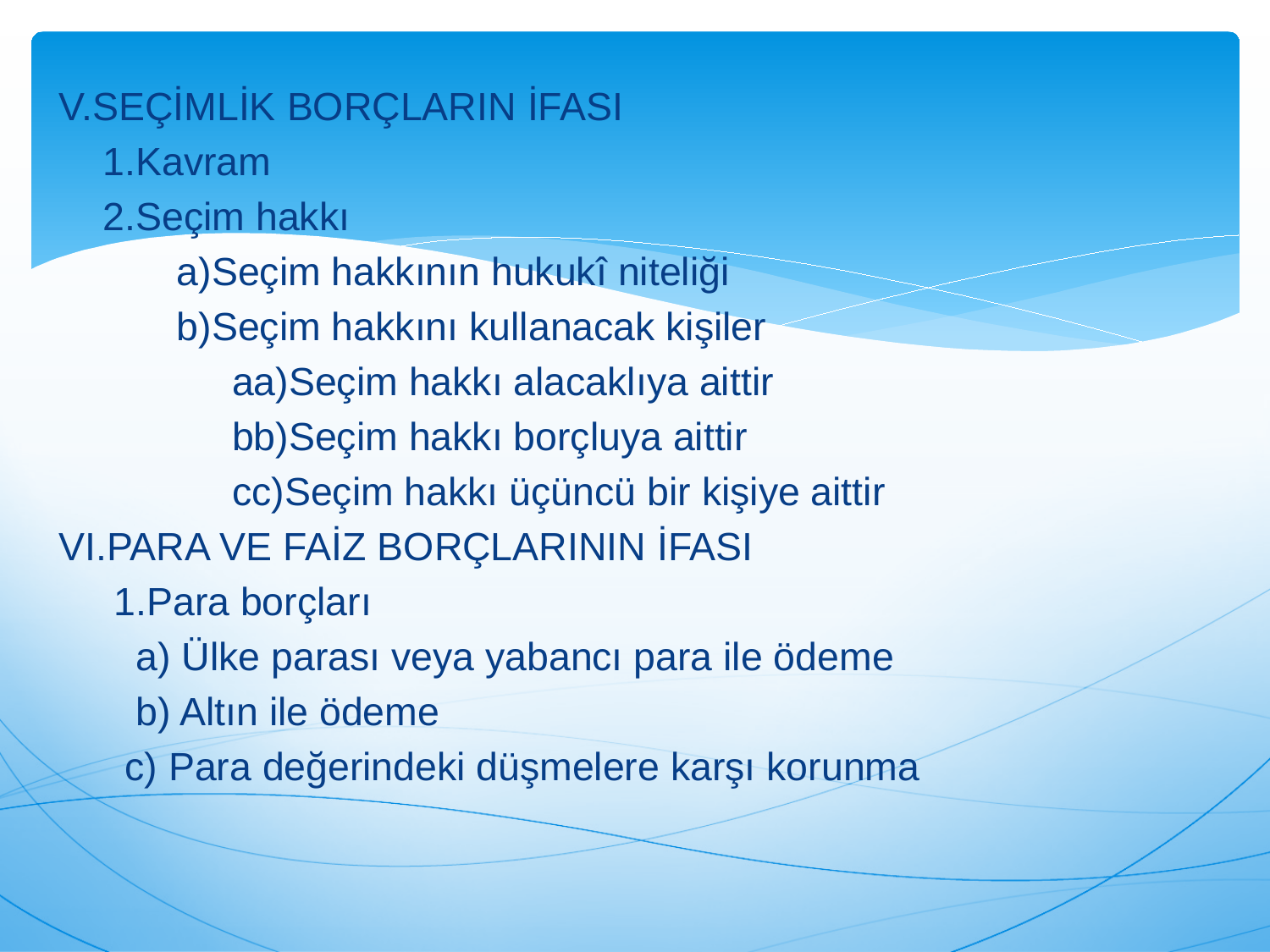

V.SEÇİMLİK BORÇLARIN İFASI
    1.Kavram
    2.Seçim hakkı
	a)Seçim hakkının hukukî niteliği
	b)Seçim hakkını kullanacak kişiler
	     aa)Seçim hakkı alacaklıya aittir
	     bb)Seçim hakkı borçluya aittir
	     cc)Seçim hakkı üçüncü bir kişiye aittir
VI.PARA VE FAİZ BORÇLARININ İFASI
     1.Para borçları
       a) Ülke parası veya yabancı para ile ödeme
       b) Altın ile ödeme
      c) Para değerindeki düşmelere karşı korunma